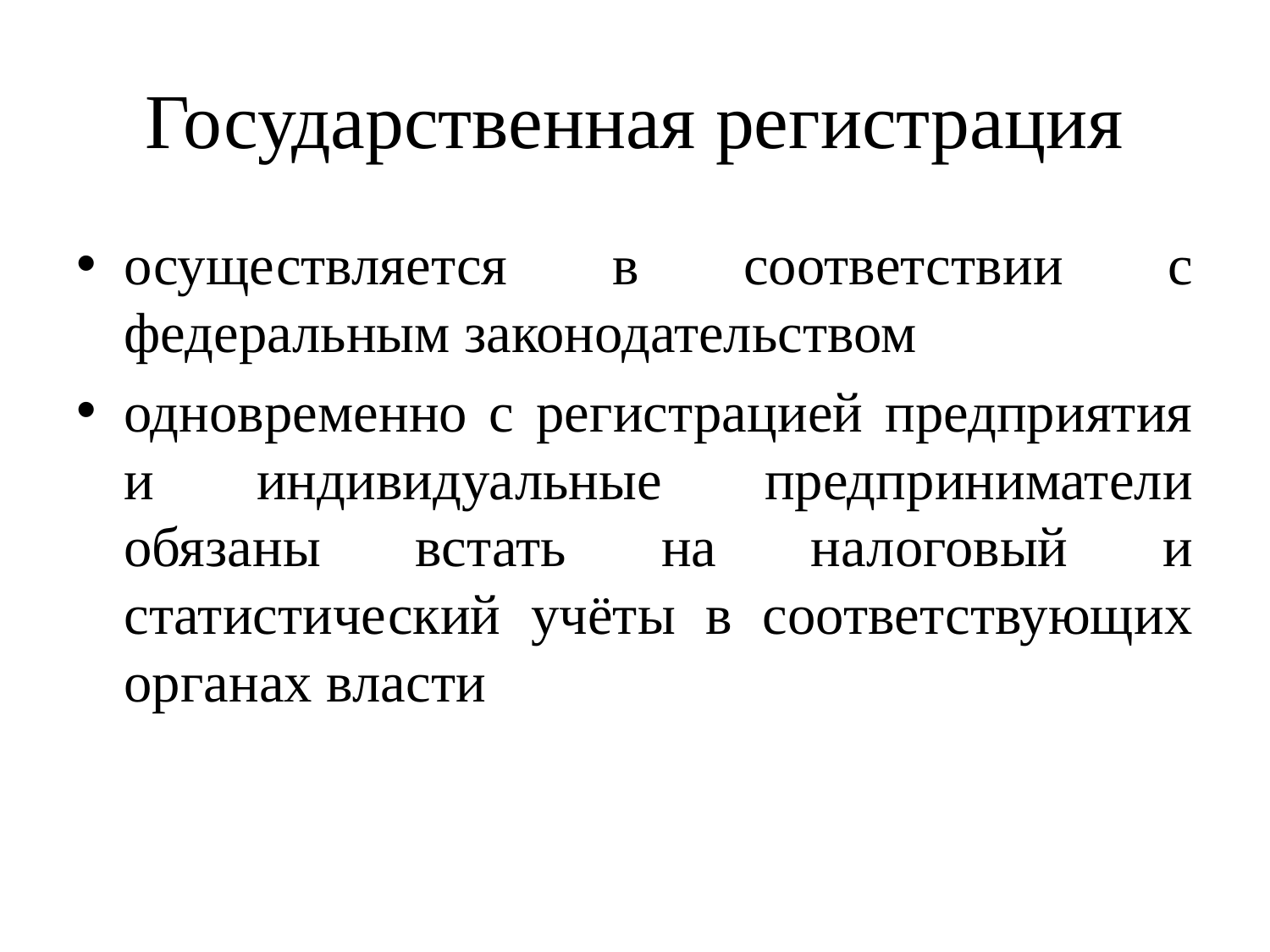

# Государственная регистрация
осуществляется в соответствии с федеральным законодательством
одновременно с регистрацией предприятия и индивидуальные предприниматели обязаны встать на налоговый и статистический учёты в соответствующих органах власти